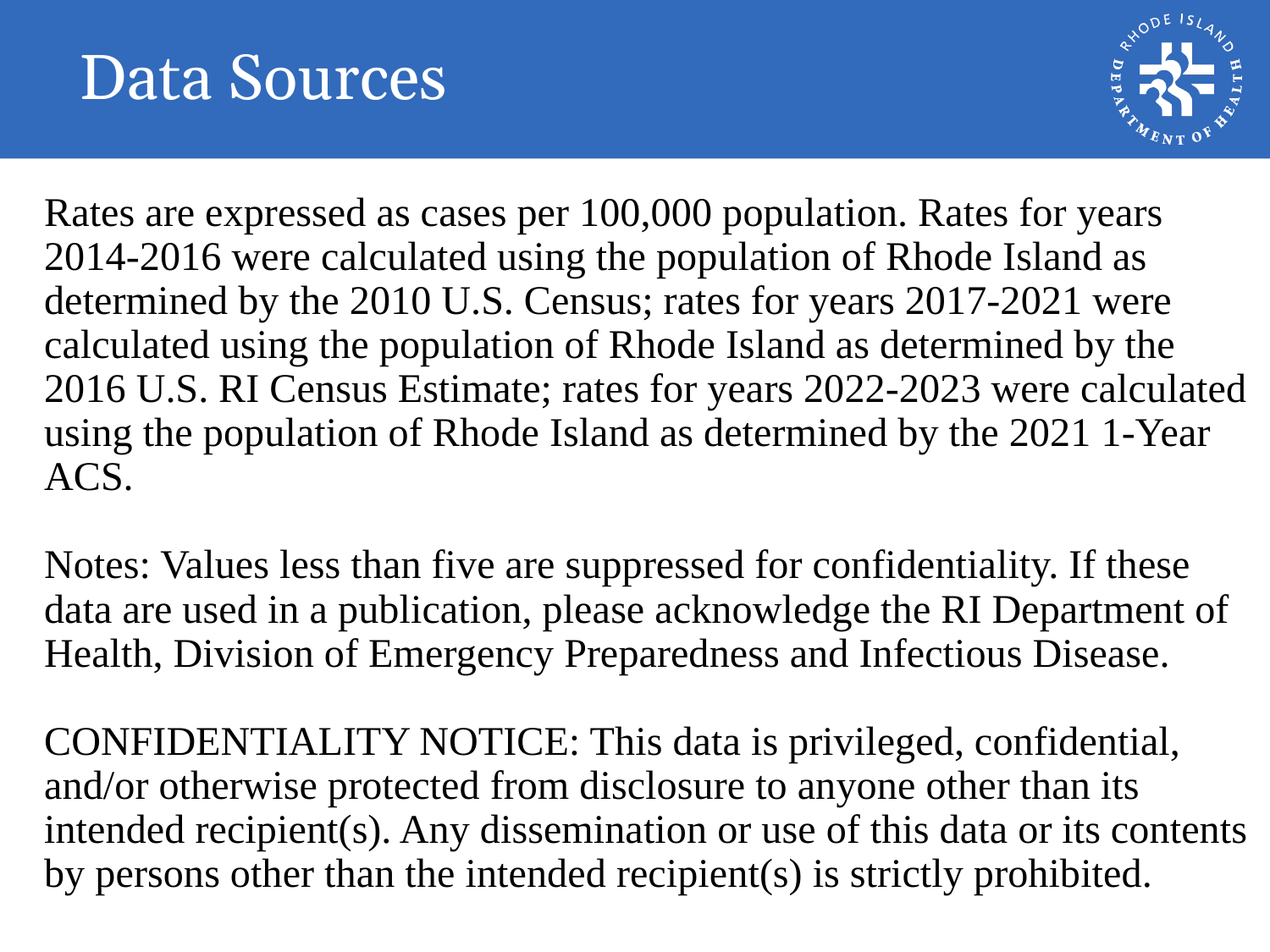

# Data Sources
Rates are expressed as cases per 100,000 population. Rates for years 2014-2016 were calculated using the population of Rhode Island as determined by the 2010 U.S. Census; rates for years 2017-2021 were calculated using the population of Rhode Island as determined by the 2016 U.S. RI Census Estimate; rates for years 2022-2023 were calculated using the population of Rhode Island as determined by the 2021 1-Year ACS.

Notes: Values less than five are suppressed for confidentiality. If these data are used in a publication, please acknowledge the RI Department of Health, Division of Emergency Preparedness and Infectious Disease.

CONFIDENTIALITY NOTICE: This data is privileged, confidential, and/or otherwise protected from disclosure to anyone other than its intended recipient(s). Any dissemination or use of this data or its contents by persons other than the intended recipient(s) is strictly prohibited.